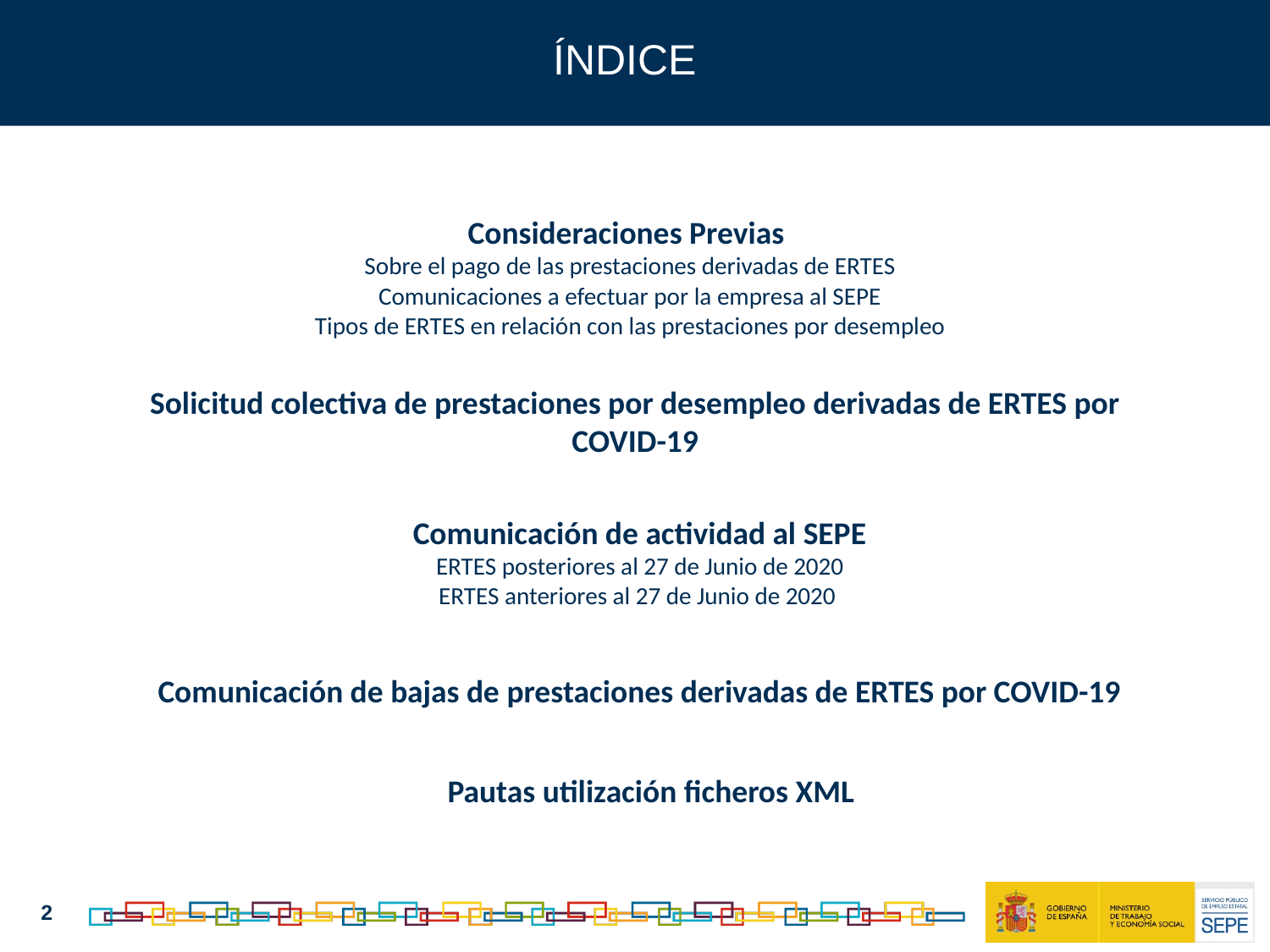

ÍNDICE
Consideraciones Previas
Sobre el pago de las prestaciones derivadas de ERTES
Comunicaciones a efectuar por la empresa al SEPE
Tipos de ERTES en relación con las prestaciones por desempleo
Solicitud colectiva de prestaciones por desempleo derivadas de ERTES por COVID-19
Comunicación de actividad al SEPE
ERTES posteriores al 27 de Junio de 2020
ERTES anteriores al 27 de Junio de 2020
Comunicación de bajas de prestaciones derivadas de ERTES por COVID-19
Pautas utilización ficheros XML
2